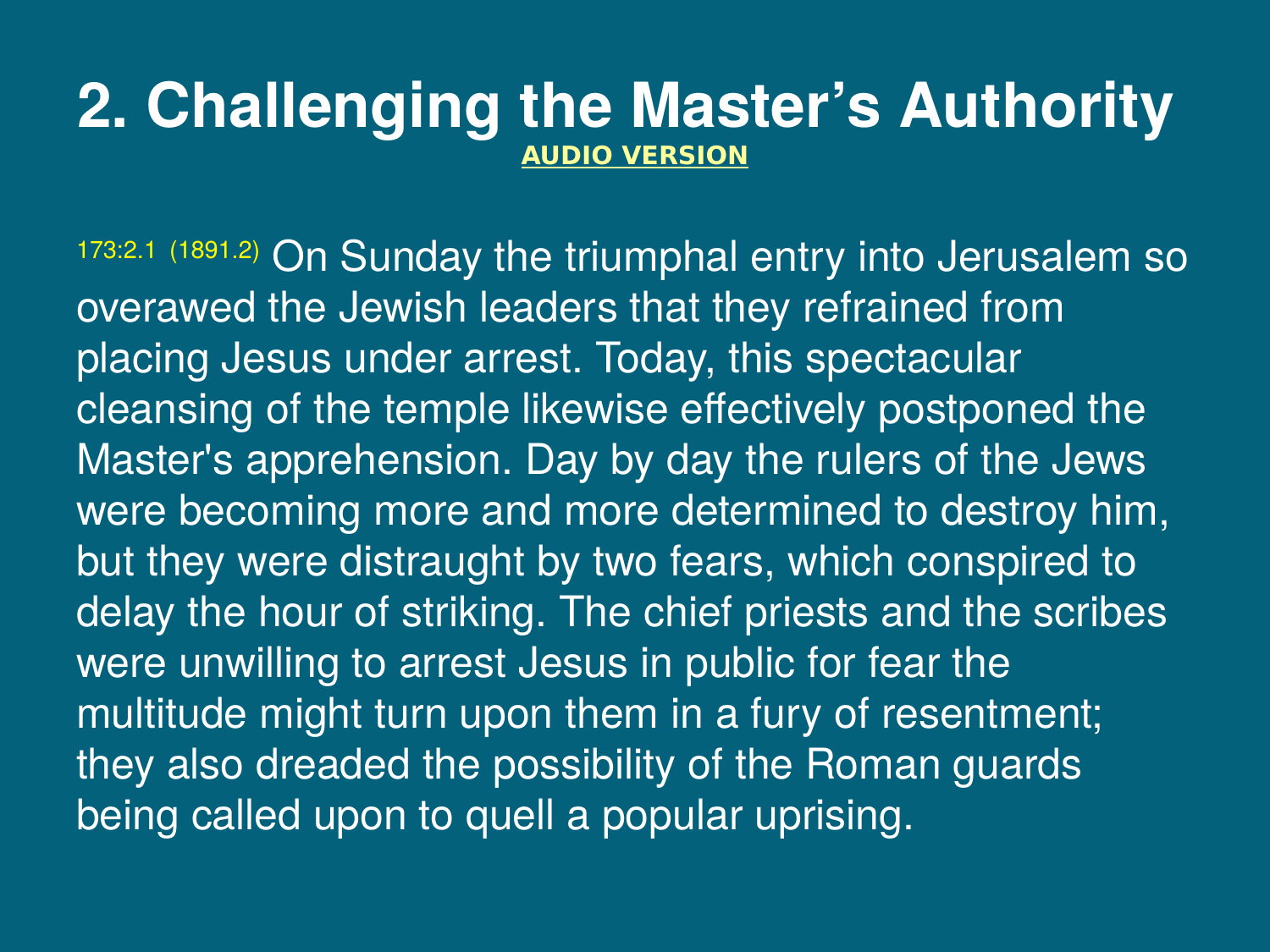

# 2. Challenging the Master’s Authority  AUDIO VERSION
173:2.1 (1891.2) On Sunday the triumphal entry into Jerusalem so overawed the Jewish leaders that they refrained from placing Jesus under arrest. Today, this spectacular cleansing of the temple likewise effectively postponed the Master's apprehension. Day by day the rulers of the Jews were becoming more and more determined to destroy him, but they were distraught by two fears, which conspired to delay the hour of striking. The chief priests and the scribes were unwilling to arrest Jesus in public for fear the multitude might turn upon them in a fury of resentment; they also dreaded the possibility of the Roman guards being called upon to quell a popular uprising.